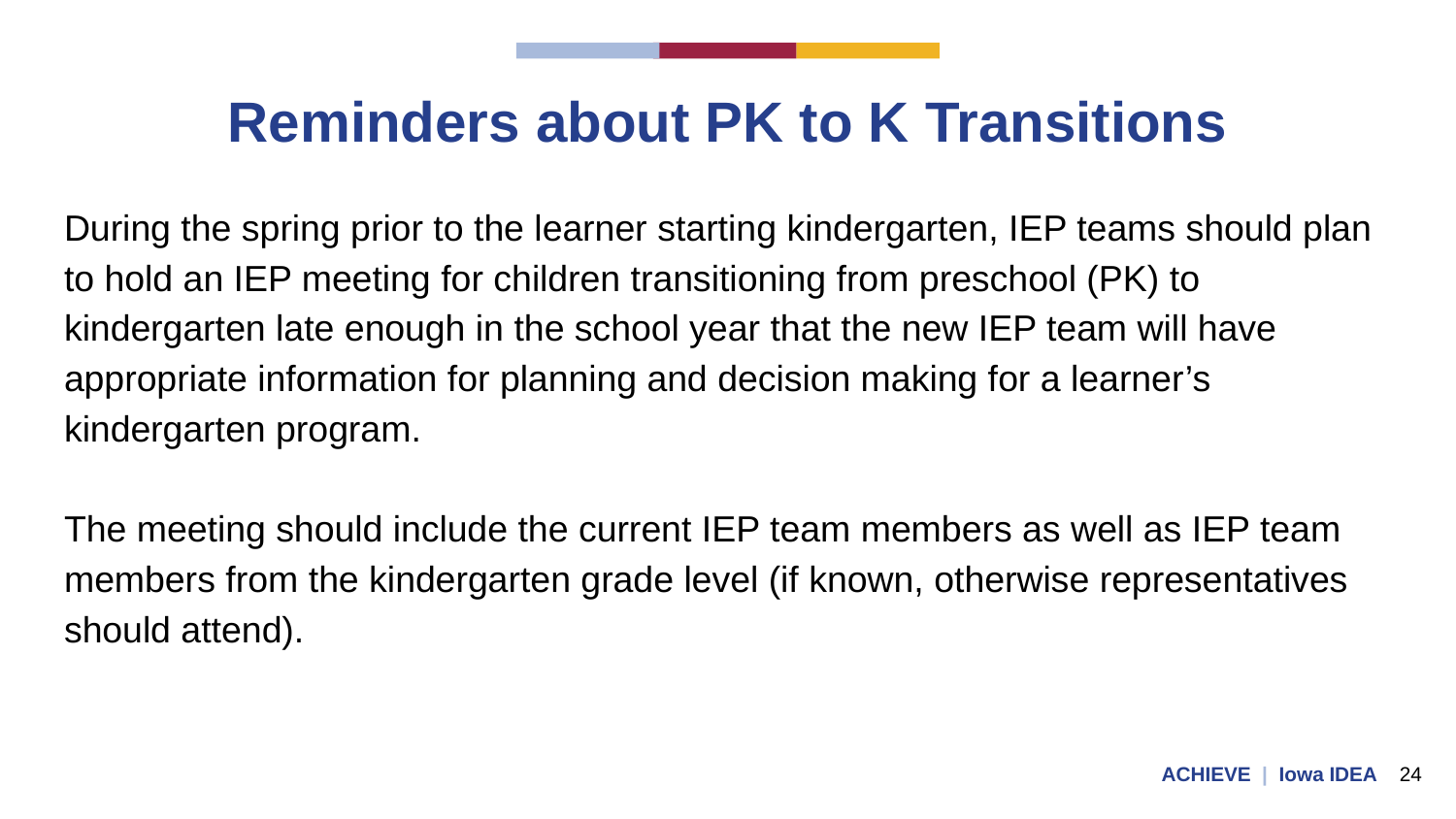

# Reminders about PK to K Transitions
During the spring prior to the learner starting kindergarten, IEP teams should plan to hold an IEP meeting for children transitioning from preschool (PK) to kindergarten late enough in the school year that the new IEP team will have appropriate information for planning and decision making for a learner’s kindergarten program.

The meeting should include the current IEP team members as well as IEP team members from the kindergarten grade level (if known, otherwise representatives should attend).

ACHIEVE  |  Iowa IDEA    24